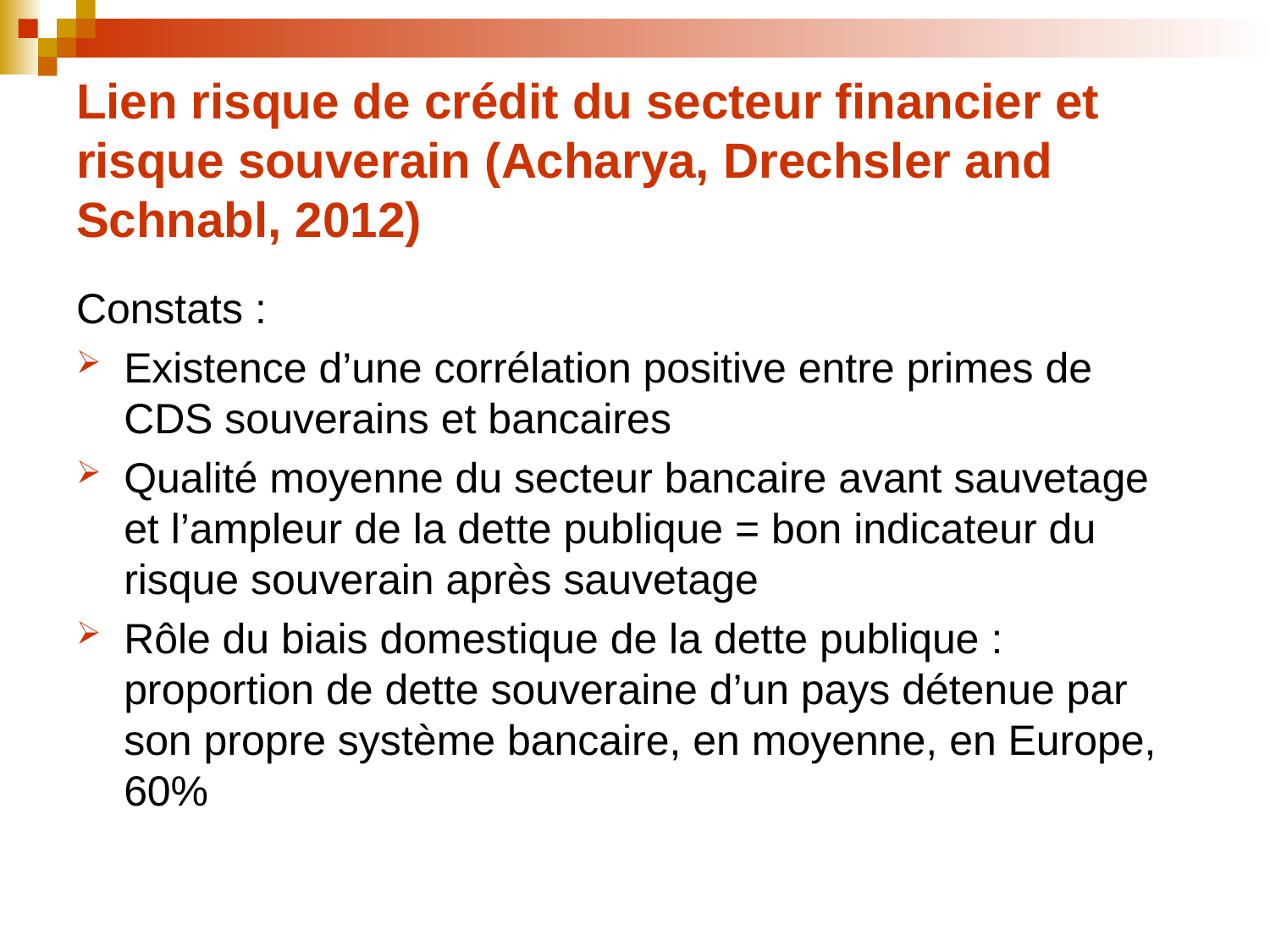

# Lien risque de crédit du secteur financier et risque souverain (Acharya, Drechsler and Schnabl, 2012)
Constats :
Existence d’une corrélation positive entre primes de CDS souverains et bancaires
Qualité moyenne du secteur bancaire avant sauvetage et l’ampleur de la dette publique = bon indicateur du risque souverain après sauvetage
Rôle du biais domestique de la dette publique : proportion de dette souveraine d’un pays détenue par son propre système bancaire, en moyenne, en Europe, 60%